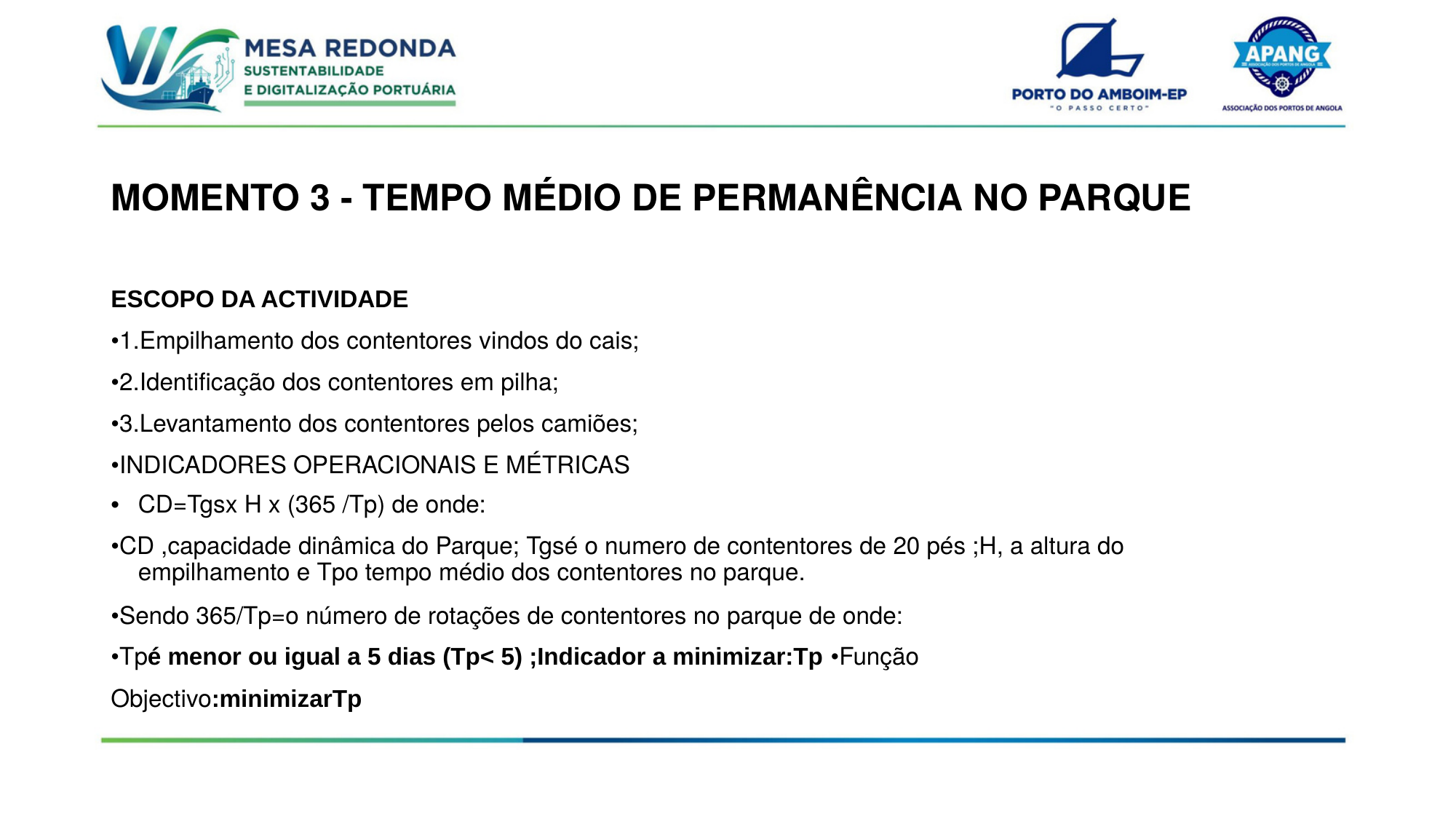

MOMENTO 3 - TEMPO MÉDIO DE PERMANÊNCIA NO PARQUE
ESCOPO DA ACTIVIDADE
•1.Empilhamento dos contentores vindos do cais; •2.Identificação dos contentores em pilha; •3.Levantamento dos contentores pelos camiões; •INDICADORES OPERACIONAIS E MÉTRICAS
•
CD=Tgsx H x (365 /Tp) de onde:
•CD ,capacidade dinâmica do Parque; Tgsé o numero de contentores de 20 pés ;H, a altura do
empilhamento e Tpo tempo médio dos contentores no parque.
•Sendo 365/Tp=o número de rotações de contentores no parque de onde: •Tpé menor ou igual a 5 dias (Tp< 5) ;Indicador a minimizar:Tp •Função Objectivo:minimizarTp